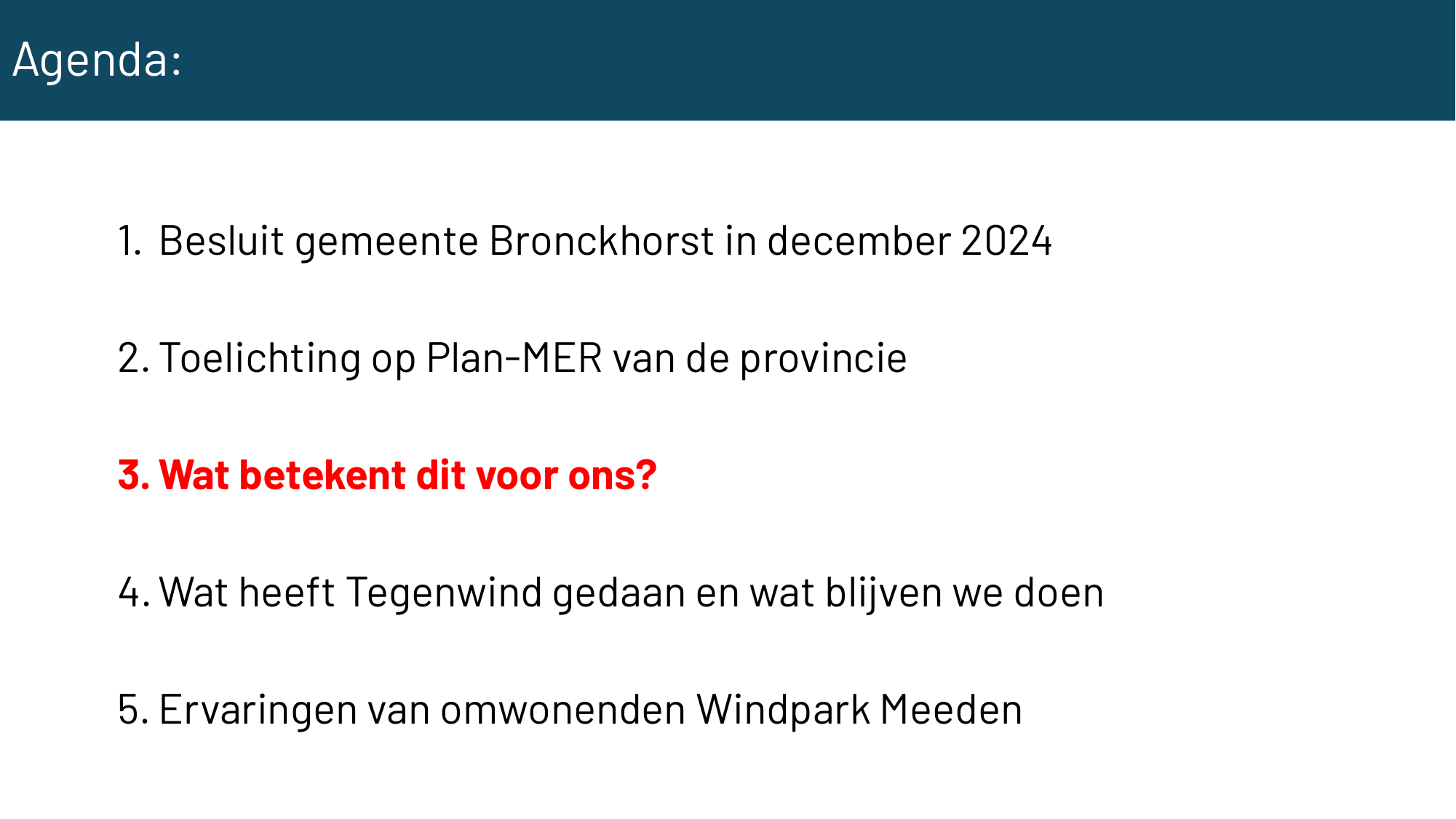

# Agenda:
Besluit gemeente Bronckhorst in december 2024
Toelichting op Plan-MER van de provincie
Wat betekent dit voor ons?
Wat heeft Tegenwind gedaan en wat blijven we doen
Ervaringen van omwonenden Windpark Meeden